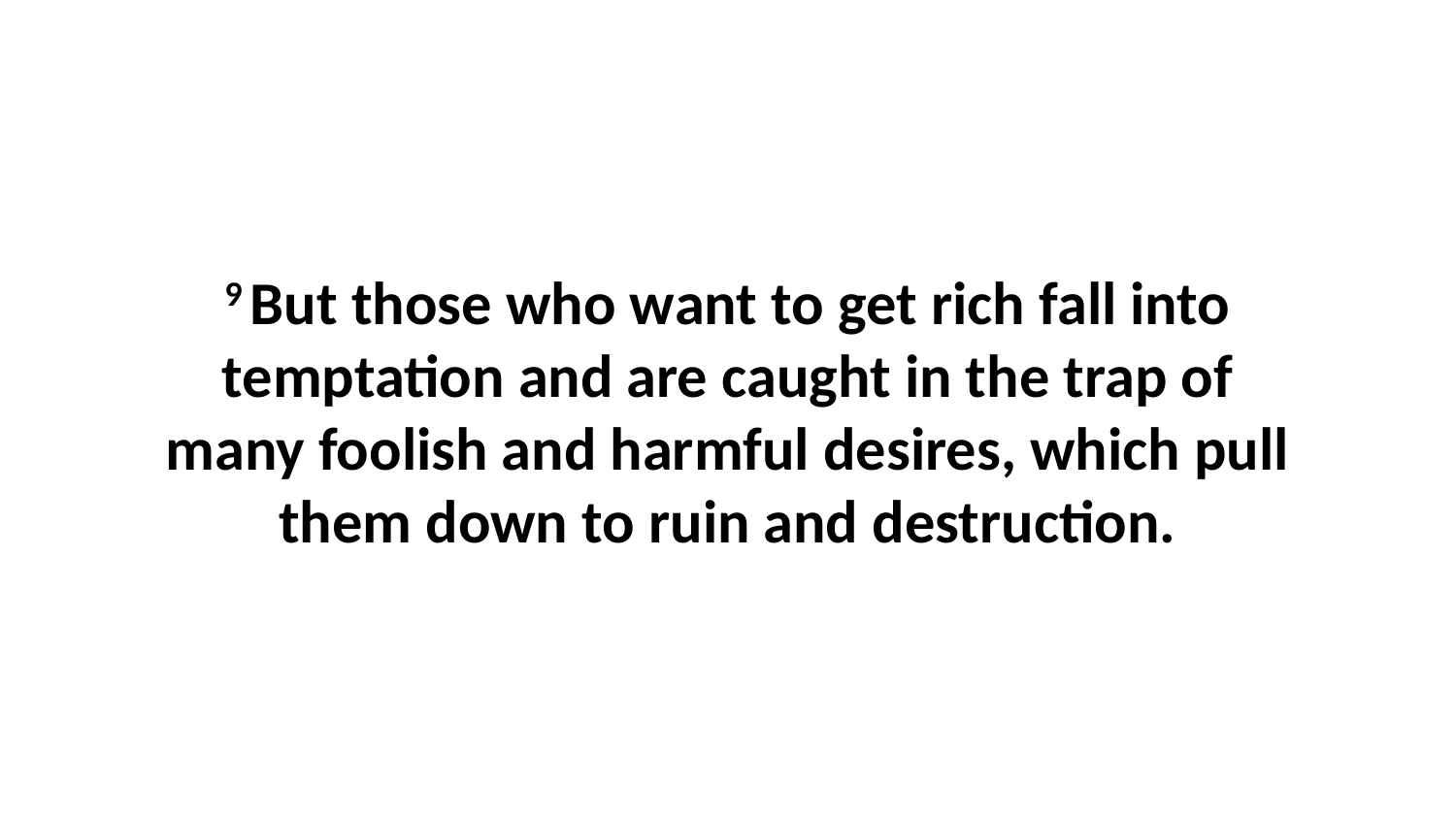

9 But those who want to get rich fall into temptation and are caught in the trap of many foolish and harmful desires, which pull them down to ruin and destruction.